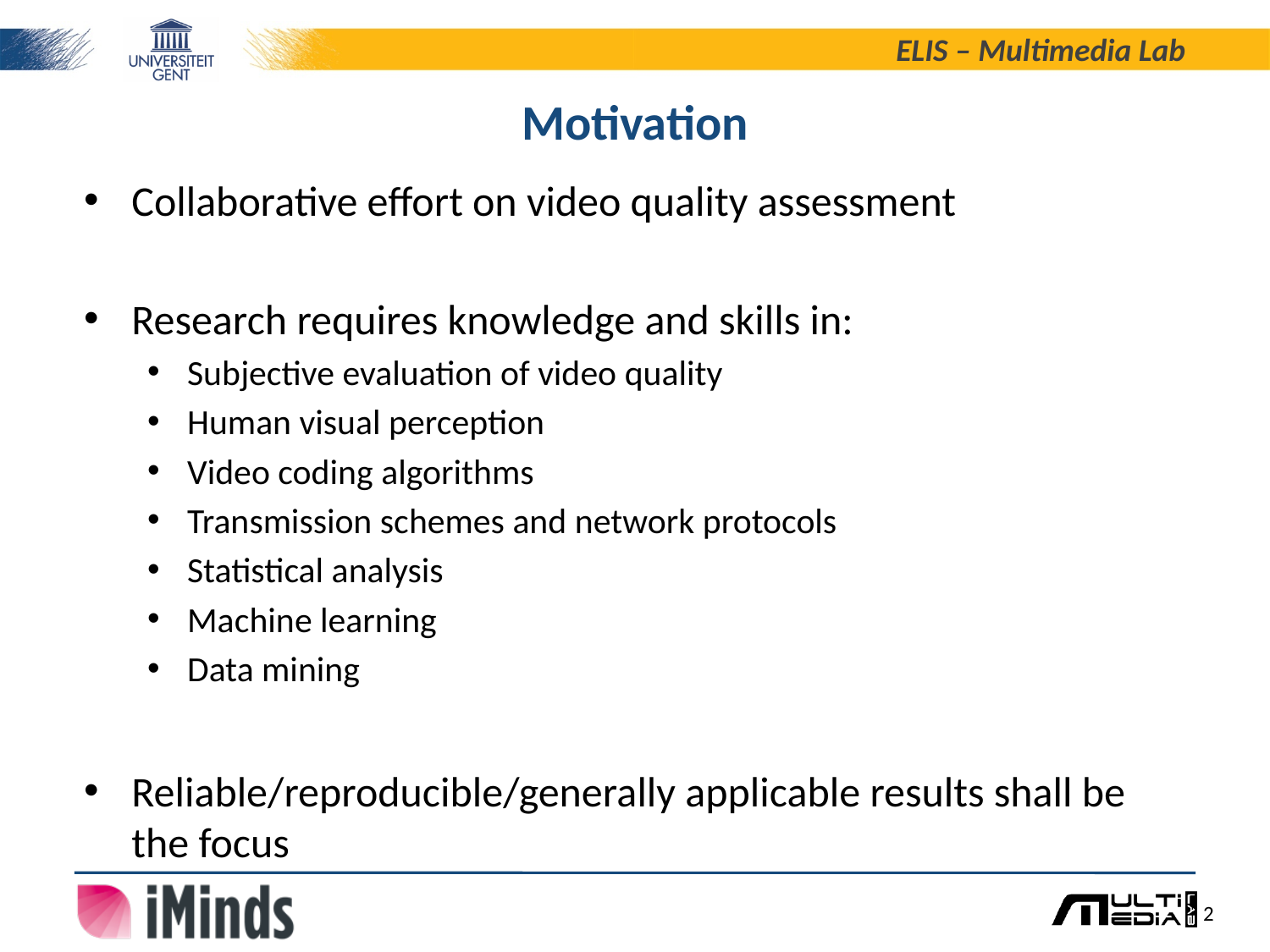

# Motivation
Collaborative effort on video quality assessment

Research requires knowledge and skills in:
Subjective evaluation of video quality
Human visual perception
Video coding algorithms
Transmission schemes and network protocols
Statistical analysis
Machine learning
Data mining

Reliable/reproducible/generally applicable results shall be the focus